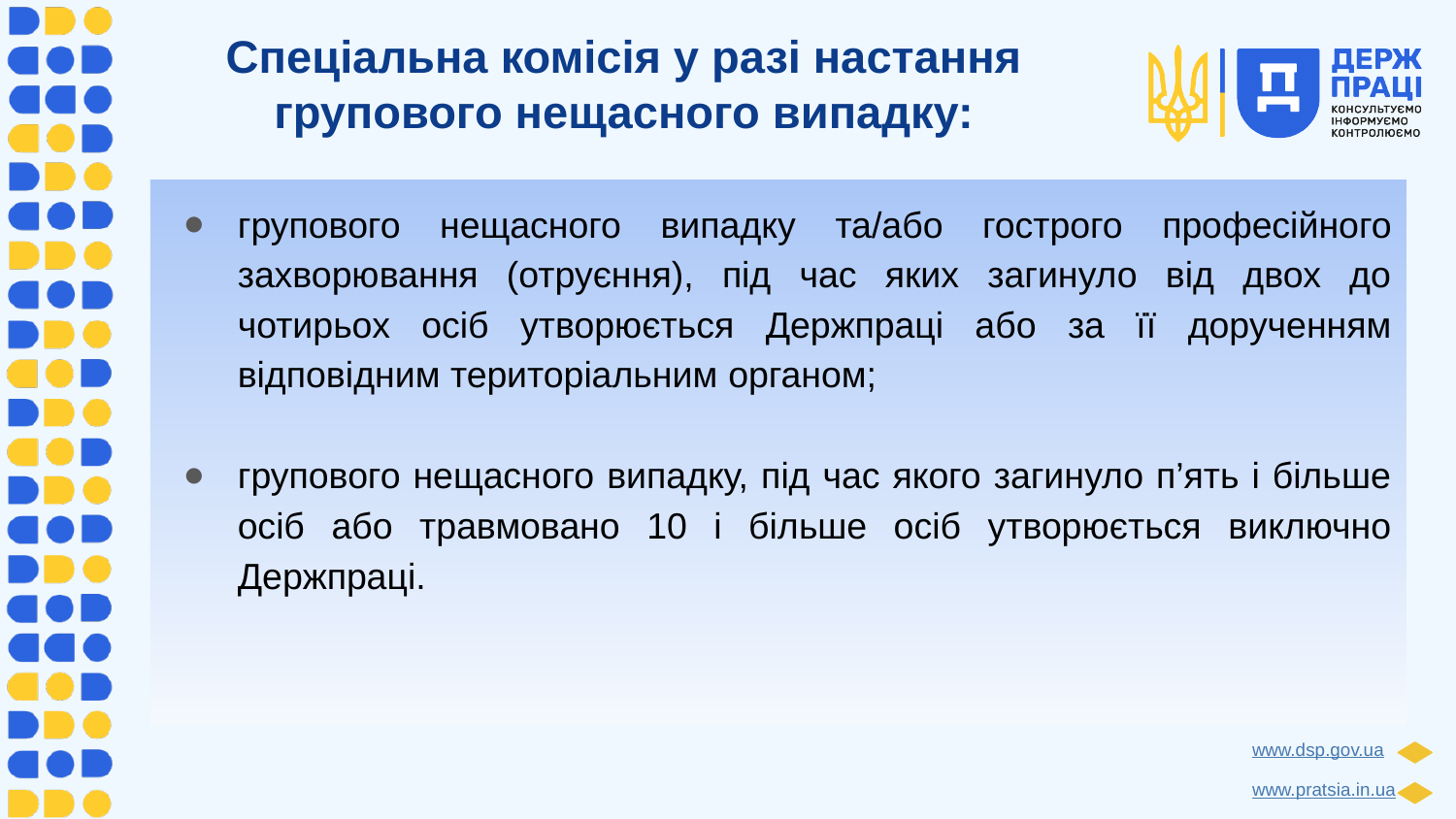

# Спеціальна комісія у разі настання групового нещасного випадку:
групового нещасного випадку та/або гострого професійного захворювання (отруєння), під час яких загинуло від двох до чотирьох осіб утворюється Держпраці або за її дорученням відповідним територіальним органом;

групового нещасного випадку, під час якого загинуло п’ять і більше осіб або травмовано 10 і більше осіб утворюється виключно Держпраці.